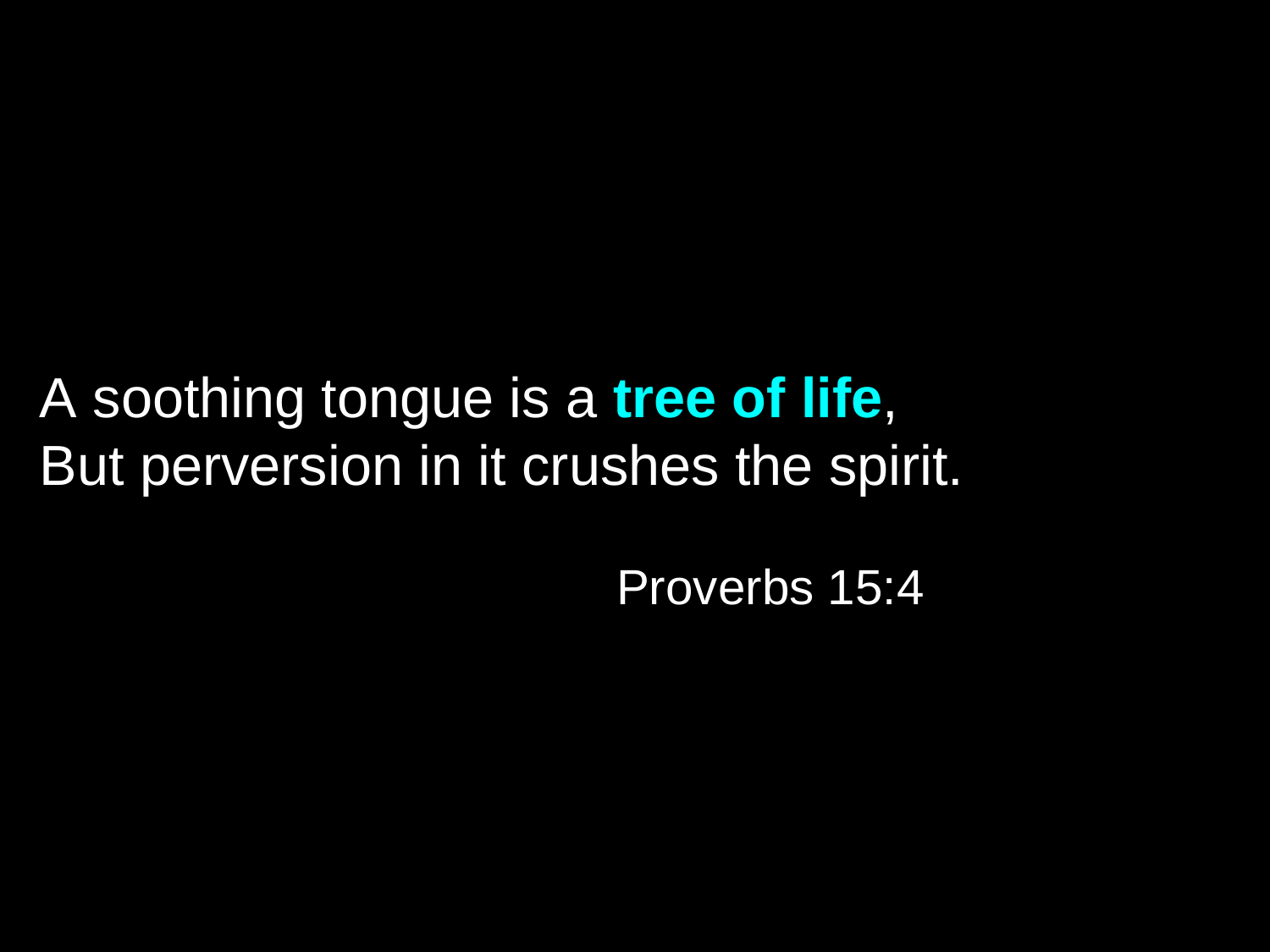

A soothing tongue is a tree of life,
But perversion in it crushes the spirit..
													     Proverbs 15:4